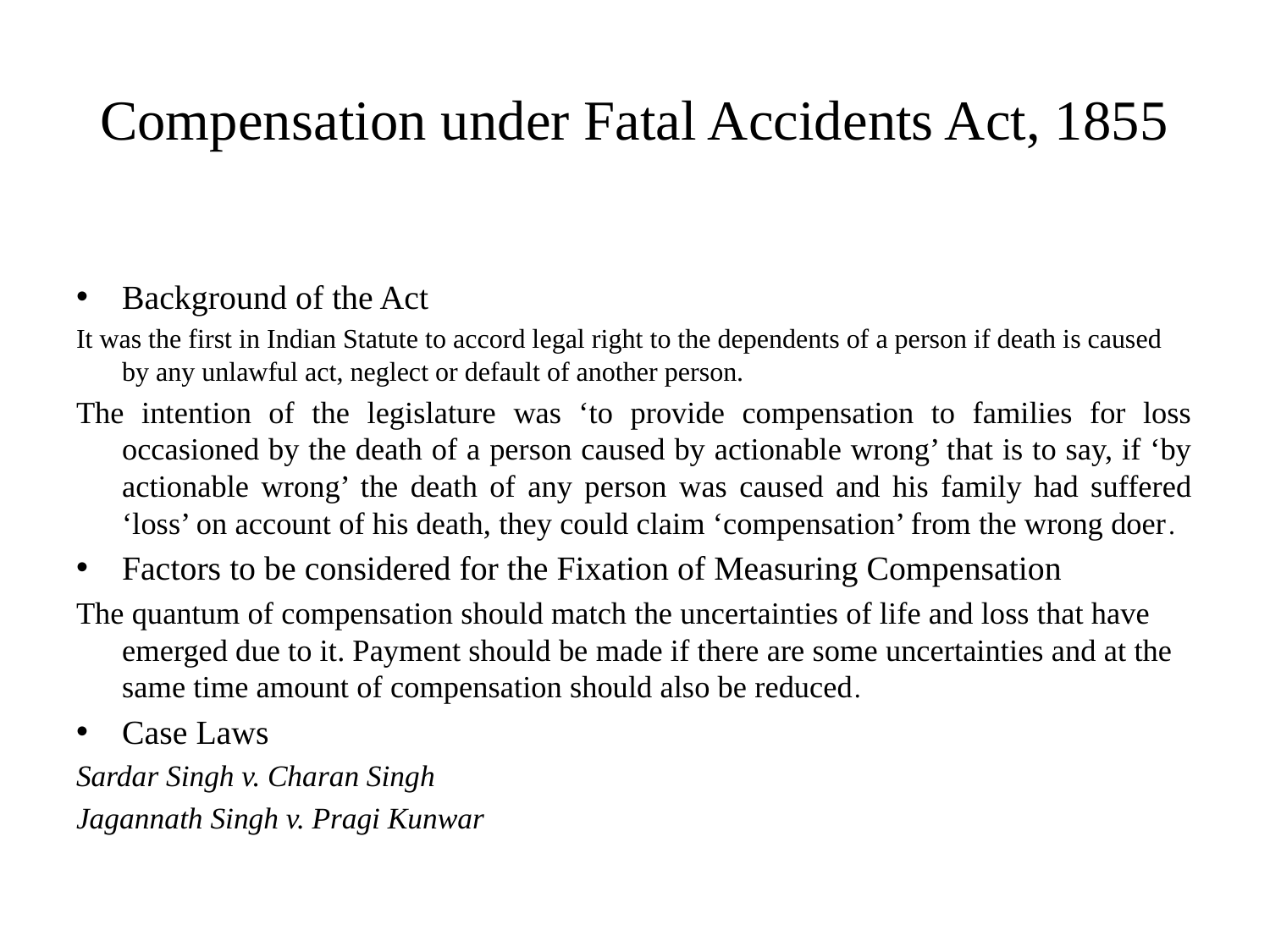

# Compensation under Fatal Accidents Act, 1855

Background of the Act
It was the first in Indian Statute to accord legal right to the dependents of a person if death is caused by any unlawful act, neglect or default of another person.
The intention of the legislature was ‘to provide compensation to families for loss occasioned by the death of a person caused by actionable wrong’ that is to say, if ‘by actionable wrong’ the death of any person was caused and his family had suffered ‘loss’ on account of his death, they could claim ‘compensation’ from the wrong doer.
Factors to be considered for the Fixation of Measuring Compensation
The quantum of compensation should match the uncertainties of life and loss that have emerged due to it. Payment should be made if there are some uncertainties and at the same time amount of compensation should also be reduced.
Case Laws
Sardar Singh v. Charan Singh
Jagannath Singh v. Pragi Kunwar